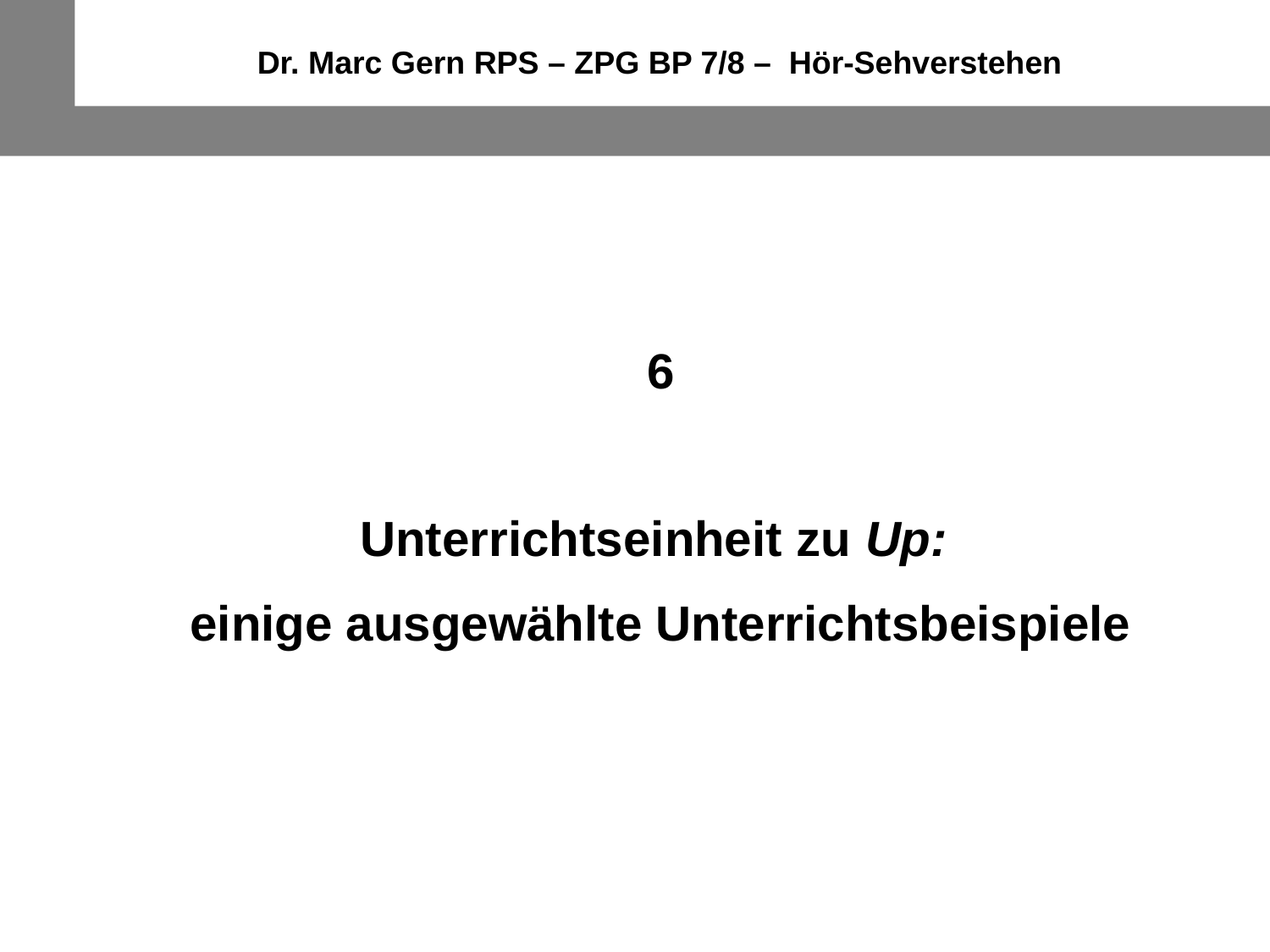

Dr. Marc Gern RPS – ZPG BP 7/8 –  Hör-Sehverstehen

6

Unterrichtseinheit zu Up:
einige ausgewählte Unterrichtsbeispiele